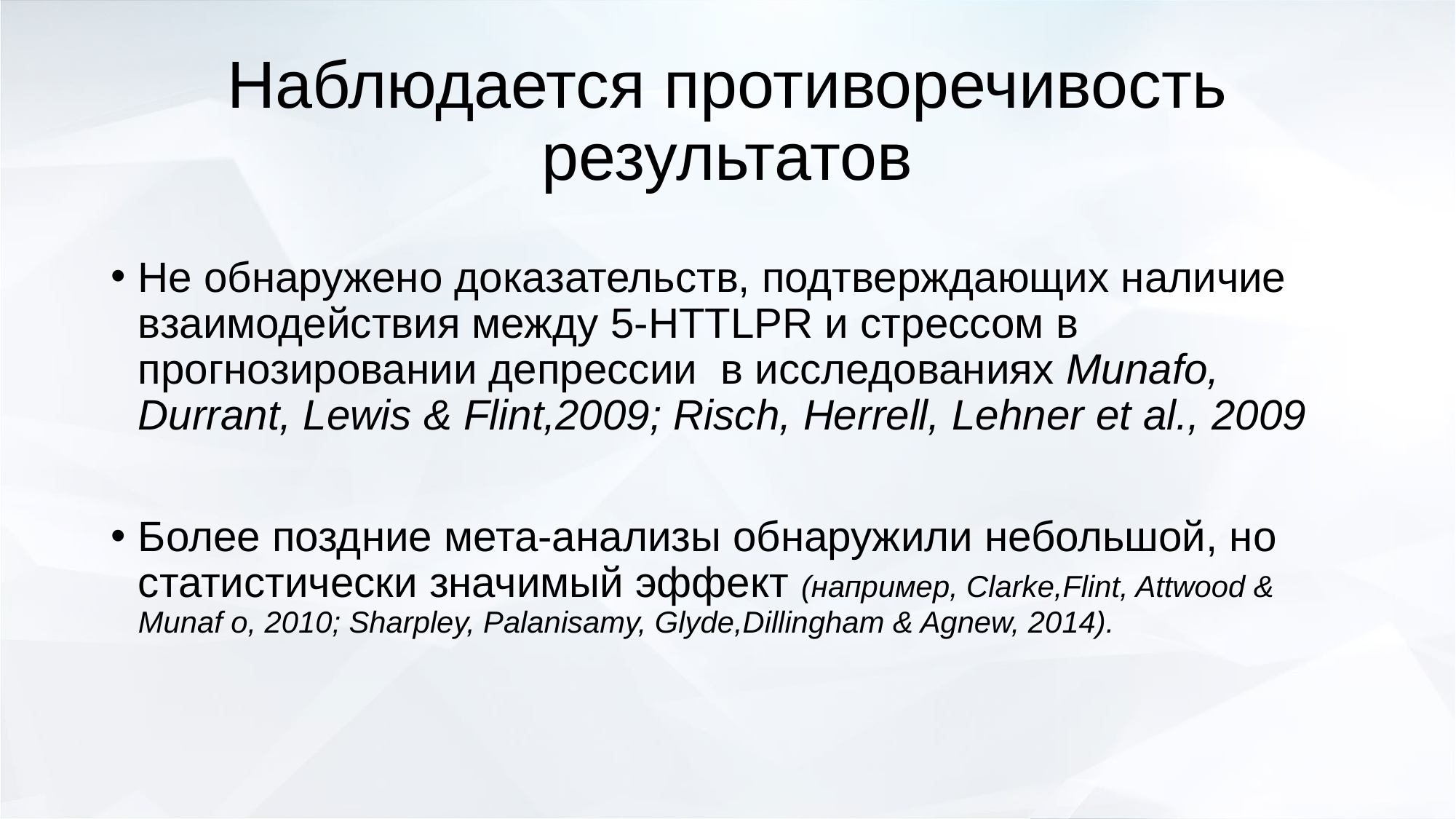

# Наблюдается противоречивость результатов
Не обнаружено доказательств, подтверждающих наличие взаимодействия между 5-HTTLPR и стрессом в прогнозировании депрессии  в исследованиях Munafo, Durrant, Lewis & Flint,2009; Risch, Herrell, Lehner et al., 2009

Более поздние мета-анализы обнаружили небольшой, но статистически значимый эффект (например, Clarke,Flint, Attwood & Munaf o, 2010; Sharpley, Palanisamy, Glyde,Dillingham & Agnew, 2014).